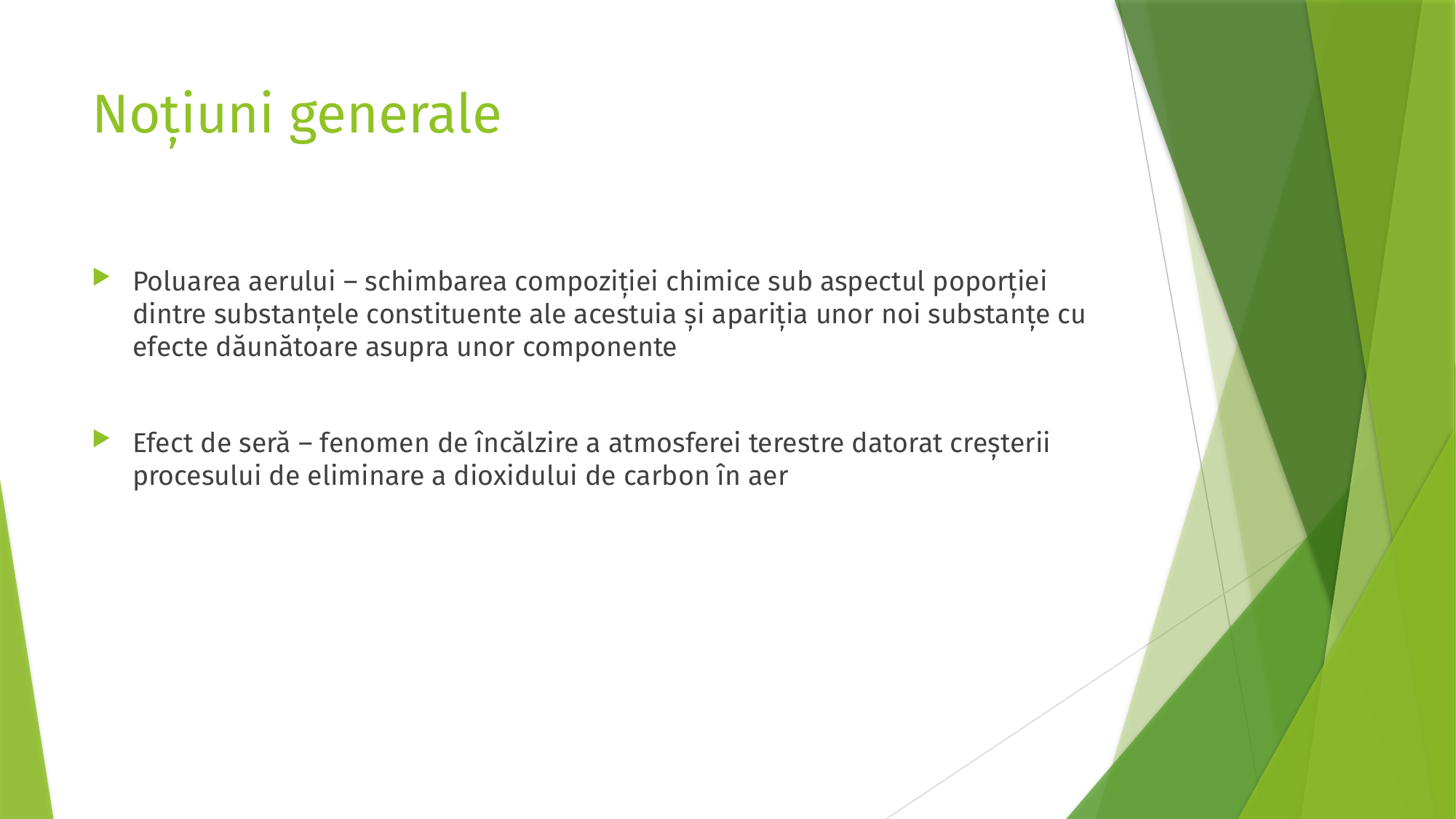

# Noțiuni generale
Poluarea aerului – schimbarea compoziției chimice sub aspectul poporției dintre substanțele constituente ale acestuia și apariția unor noi substanțe cu efecte dăunătoare asupra unor componente

Efect de seră – fenomen de încălzire a atmosferei terestre datorat creșterii procesului de eliminare a dioxidului de carbon în aer